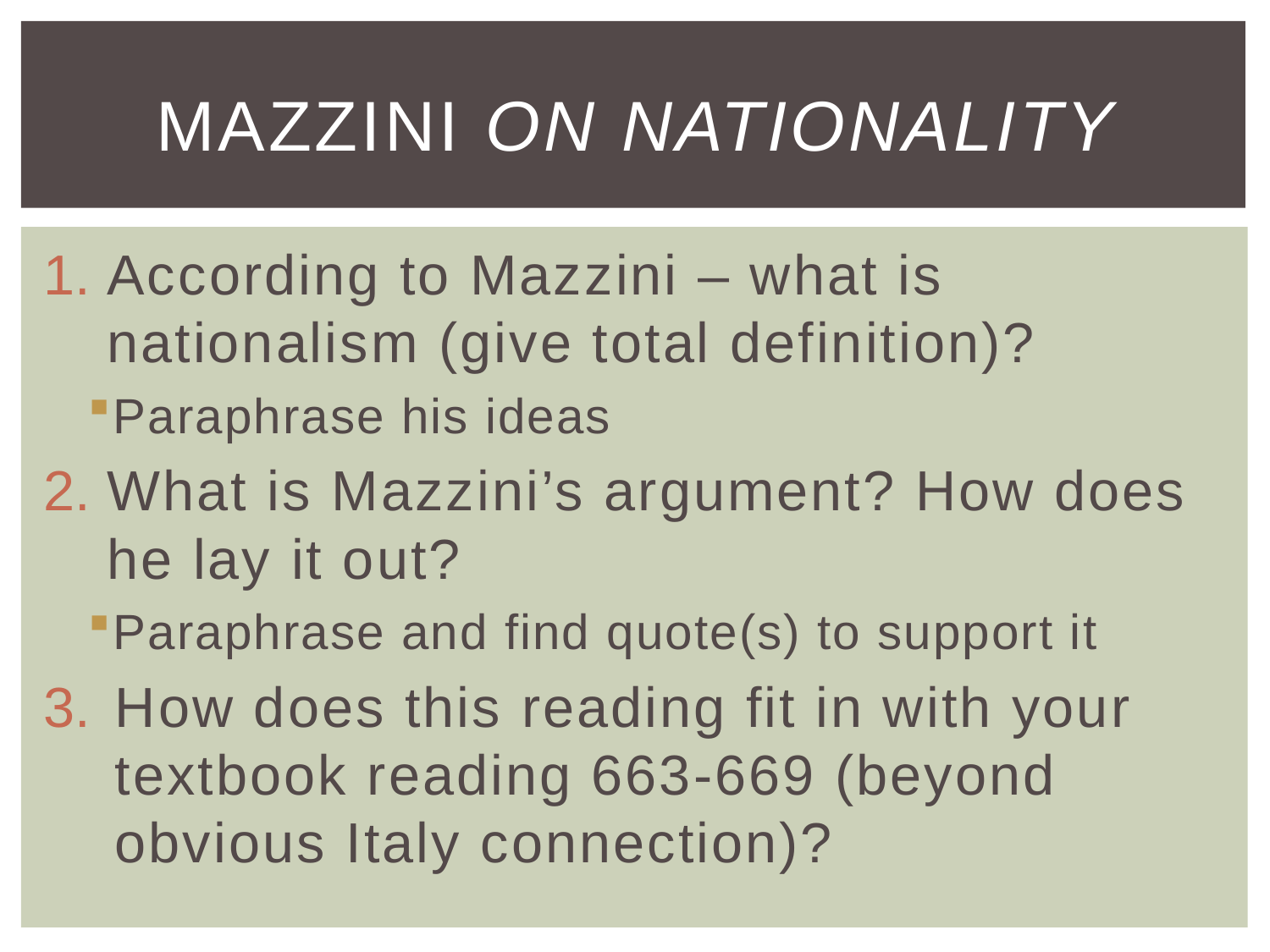

# Mazzini On Nationality
According to Mazzini – what is nationalism (give total definition)?
Paraphrase his ideas
What is Mazzini’s argument? How does he lay it out?
Paraphrase and find quote(s) to support it
How does this reading fit in with your textbook reading 663-669 (beyond obvious Italy connection)?